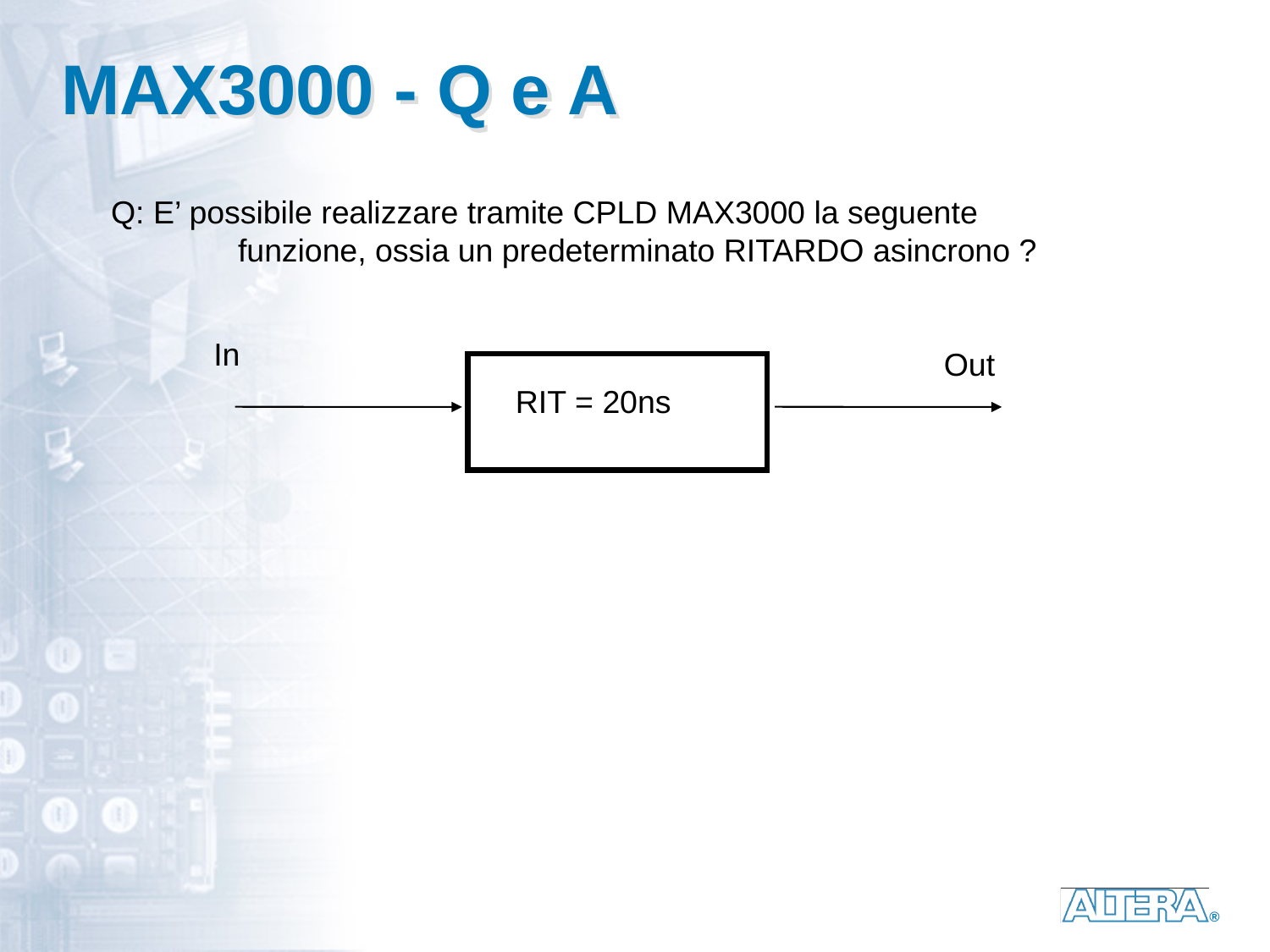

# MAX3000 - Q e A
Q: E’ possibile realizzare tramite CPLD MAX3000 la seguente
	funzione, ossia un predeterminato RITARDO asincrono ?
In
Out

RIT = 20ns